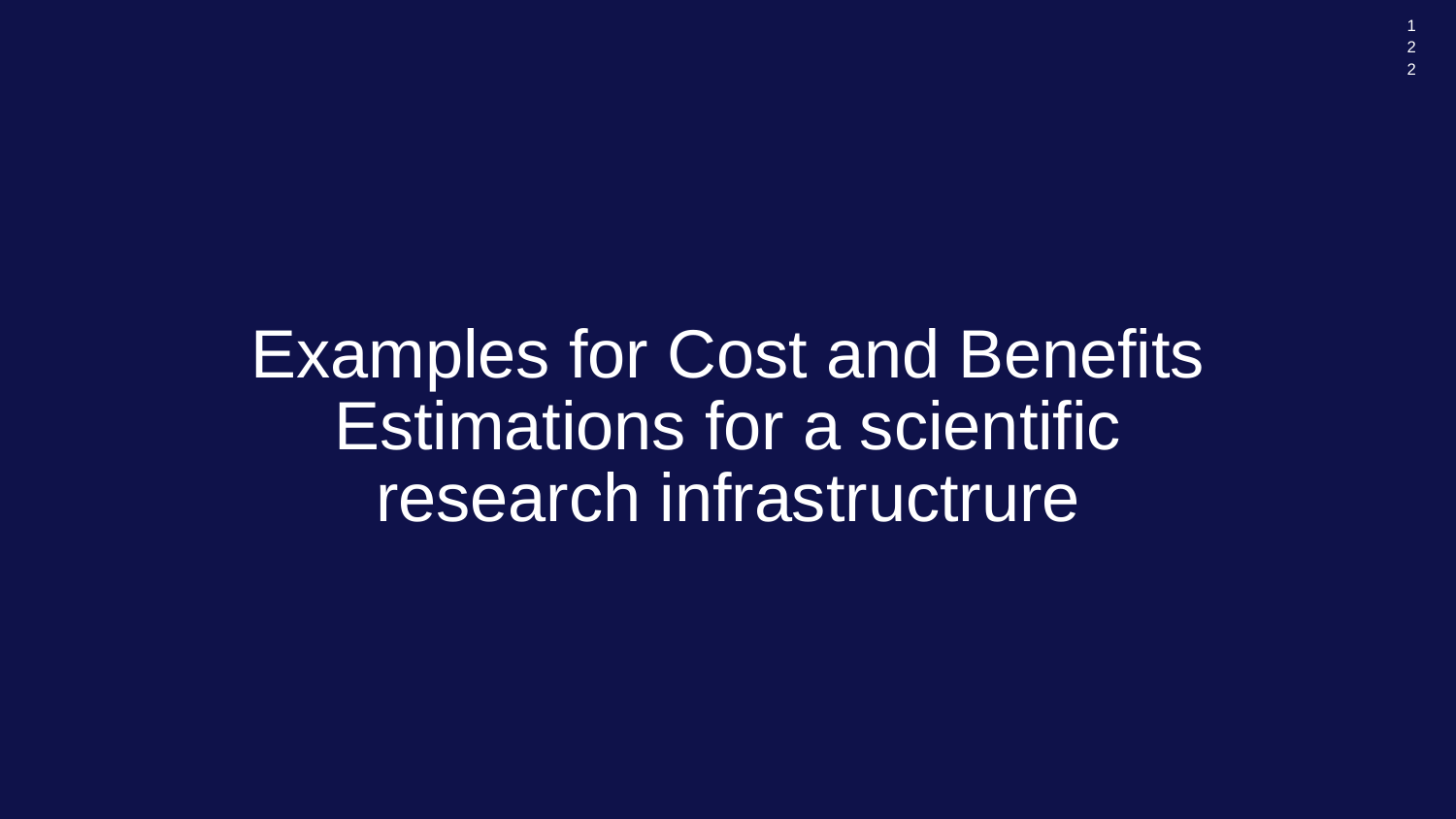

122
# Examples for Cost and Benefits Estimations for a scientific research infrastructrure